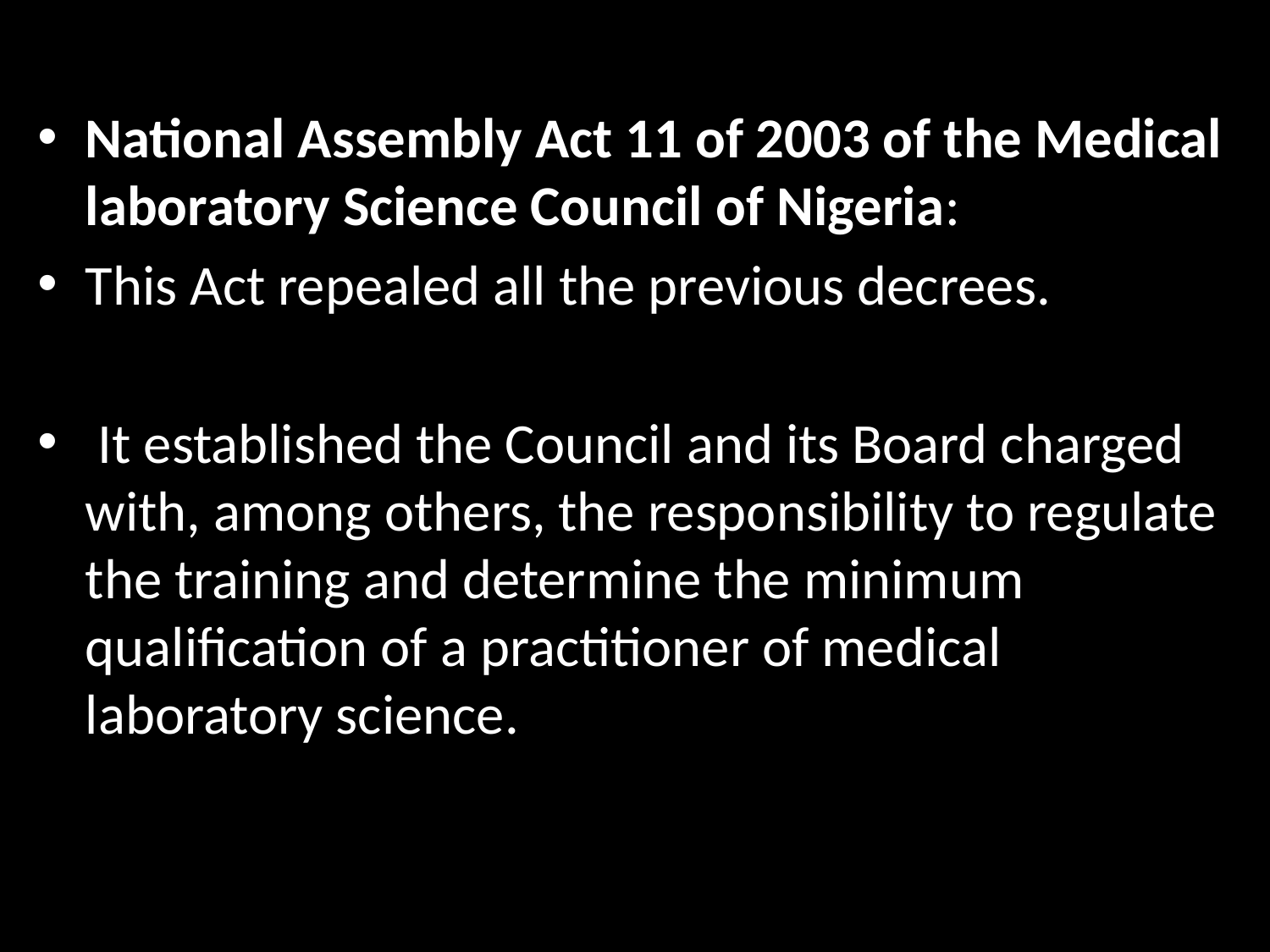

National Assembly Act 11 of 2003 of the Medical laboratory Science Council of Nigeria:
This Act repealed all the previous decrees.

 It established the Council and its Board charged with, among others, the responsibility to regulate the training and determine the minimum qualification of a practitioner of medical laboratory science.